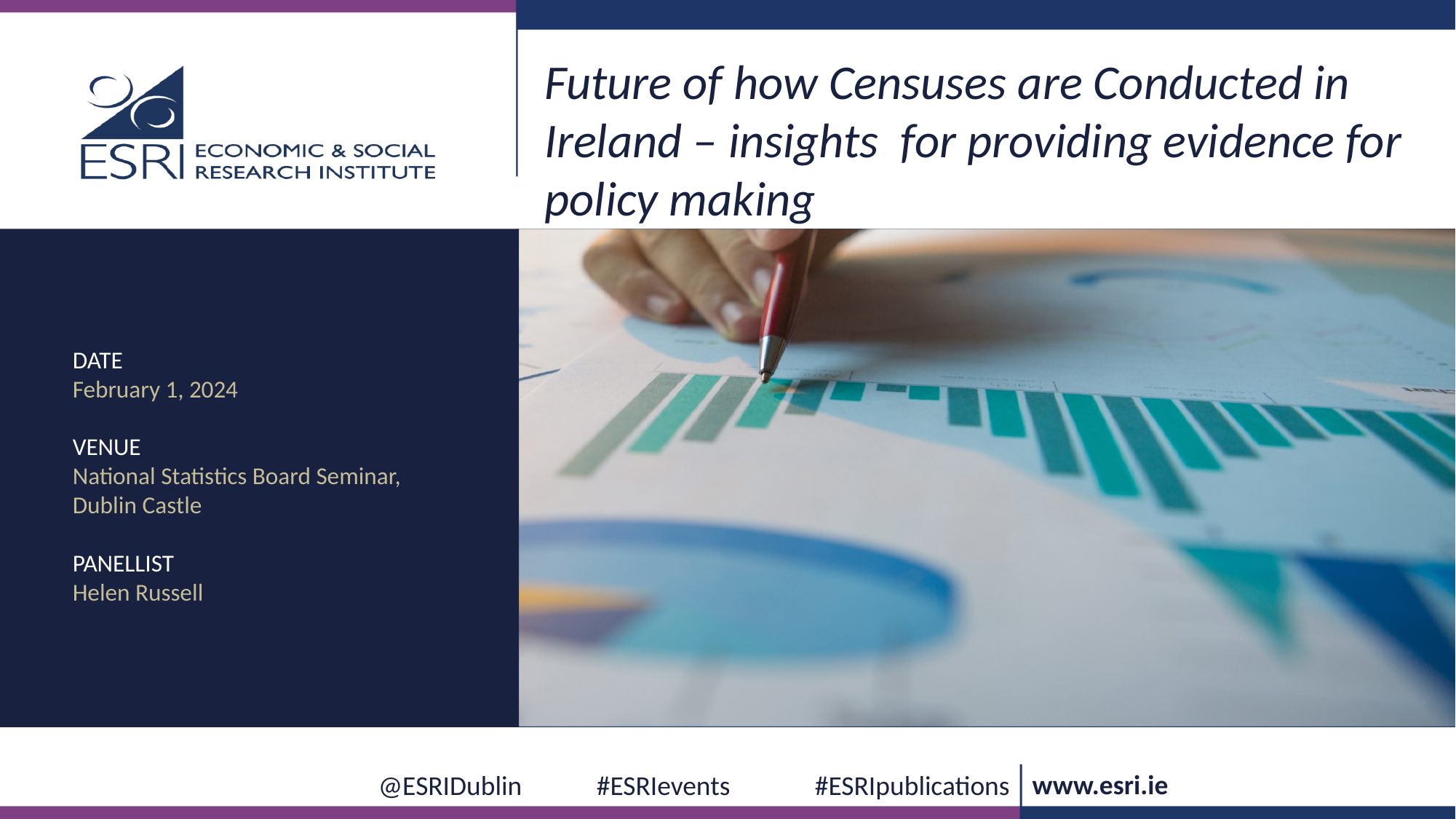

Future of how Censuses are Conducted in Ireland – insights  for providing evidence for policy making
DATE
February 1, 2024

VENUE
National Statistics Board Seminar,
Dublin Castle

PANELLIST
Helen Russell